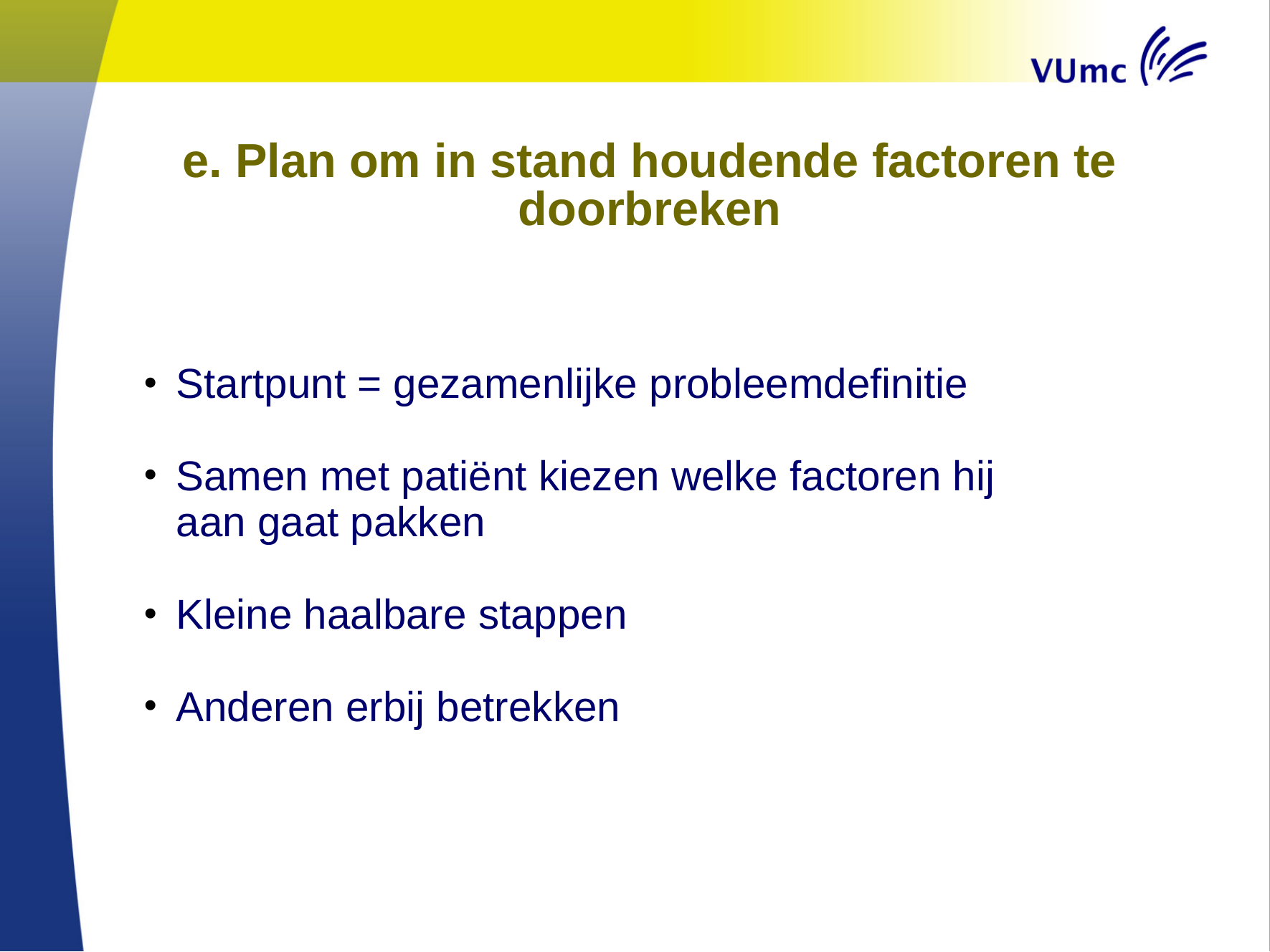

# e. Plan om in stand houdende factoren te doorbreken

Startpunt = gezamenlijke probleemdefinitie

Samen met patiënt kiezen welke factoren hij aan gaat pakken

Kleine haalbare stappen

Anderen erbij betrekken